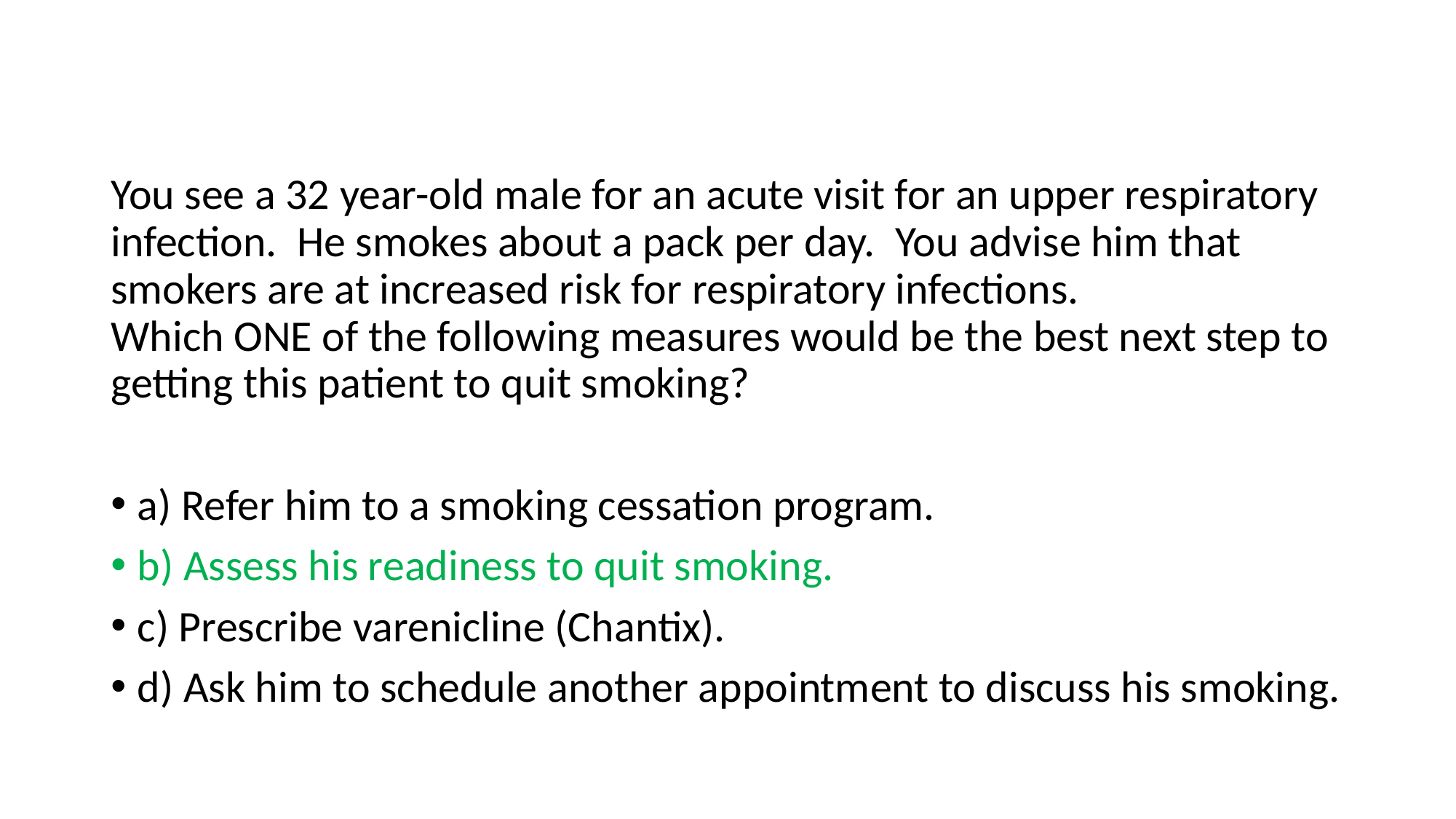

#
You see a 32 year-old male for an acute visit for an upper respiratory infection.  He smokes about a pack per day.  You advise him that smokers are at increased risk for respiratory infections. 
Which ONE of the following measures would be the best next step to getting this patient to quit smoking?

a) Refer him to a smoking cessation program.
b) Assess his readiness to quit smoking.
c) Prescribe varenicline (Chantix).
d) Ask him to schedule another appointment to discuss his smoking.